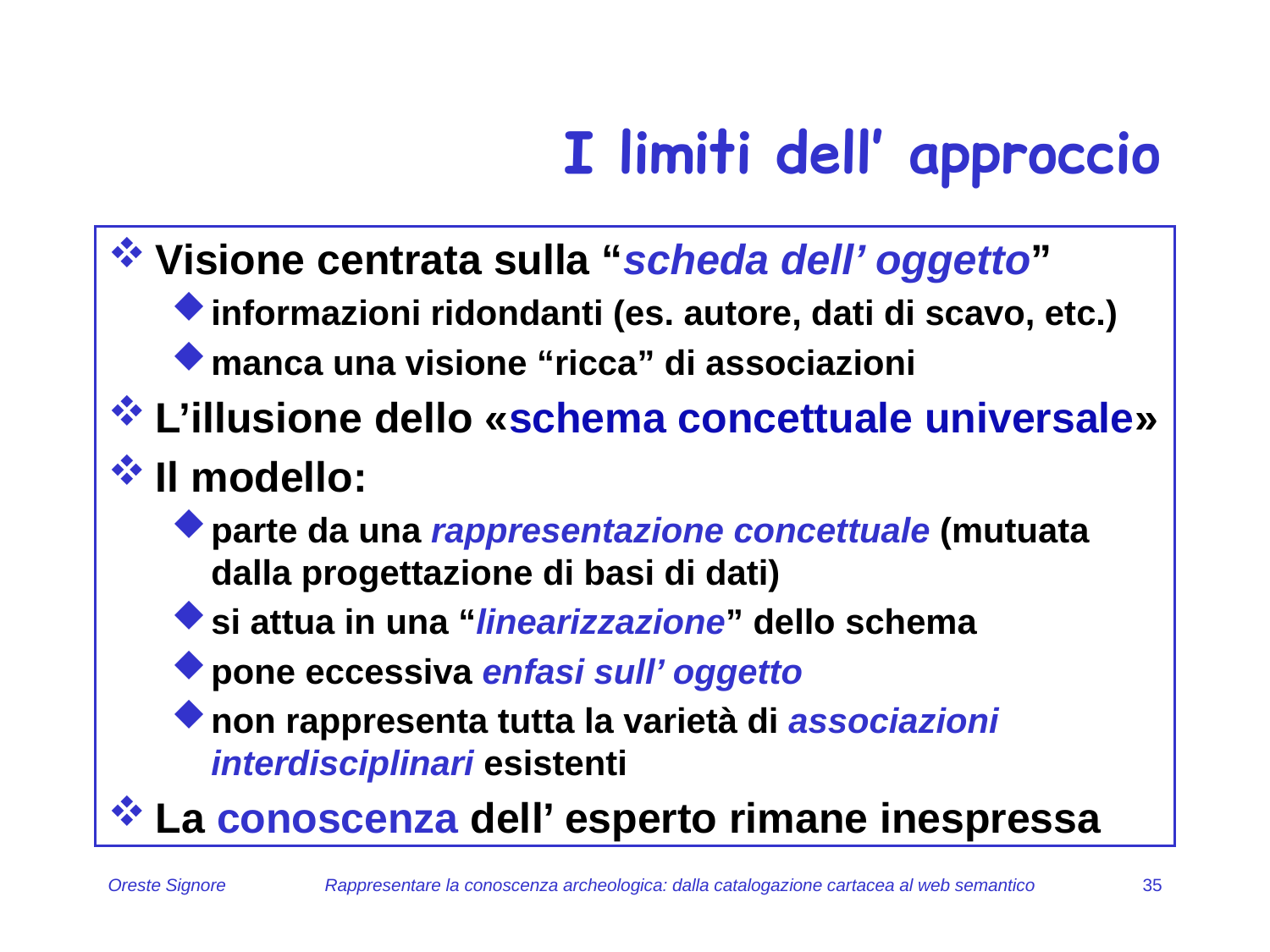

# I limiti dell’ approccio
Visione centrata sulla “scheda dell’ oggetto”
informazioni ridondanti (es. autore, dati di scavo, etc.)
manca una visione “ricca” di associazioni
L’illusione dello «schema concettuale universale»
Il modello:
parte da una rappresentazione concettuale (mutuata dalla progettazione di basi di dati)
si attua in una “linearizzazione” dello schema
pone eccessiva enfasi sull’ oggetto
non rappresenta tutta la varietà di associazioni interdisciplinari esistenti
La conoscenza dell’ esperto rimane inespressa

Oreste Signore
Rappresentare la conoscenza archeologica: dalla catalogazione cartacea al web semantico
35